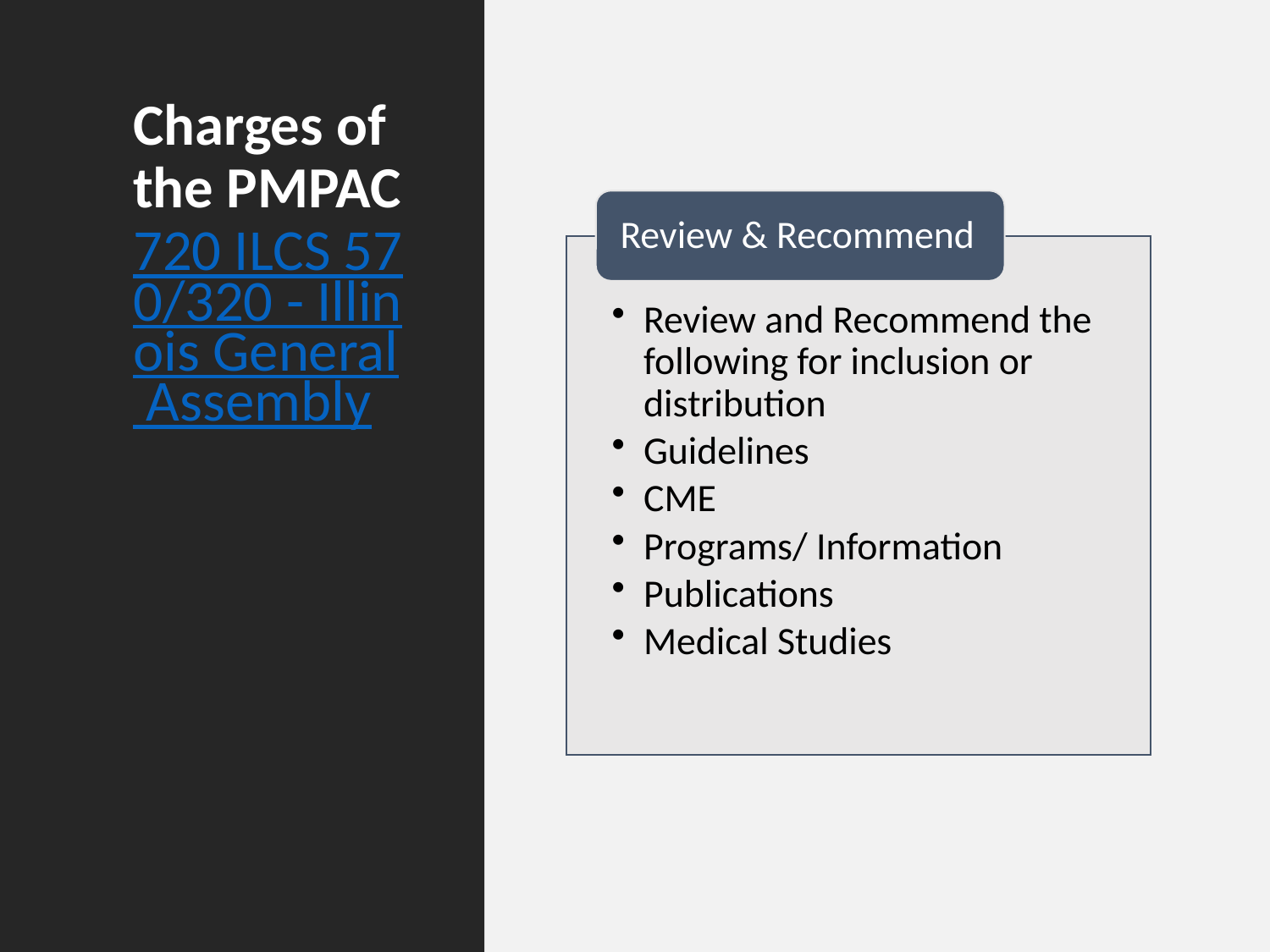

# Charges of the PMPAC 720 ILCS 570/320 - Illinois General Assembly
Review and Recommend the following for inclusion or distribution
Guidelines
CME
Programs/ Information
Publications
Medical Studies

Review & Recommend